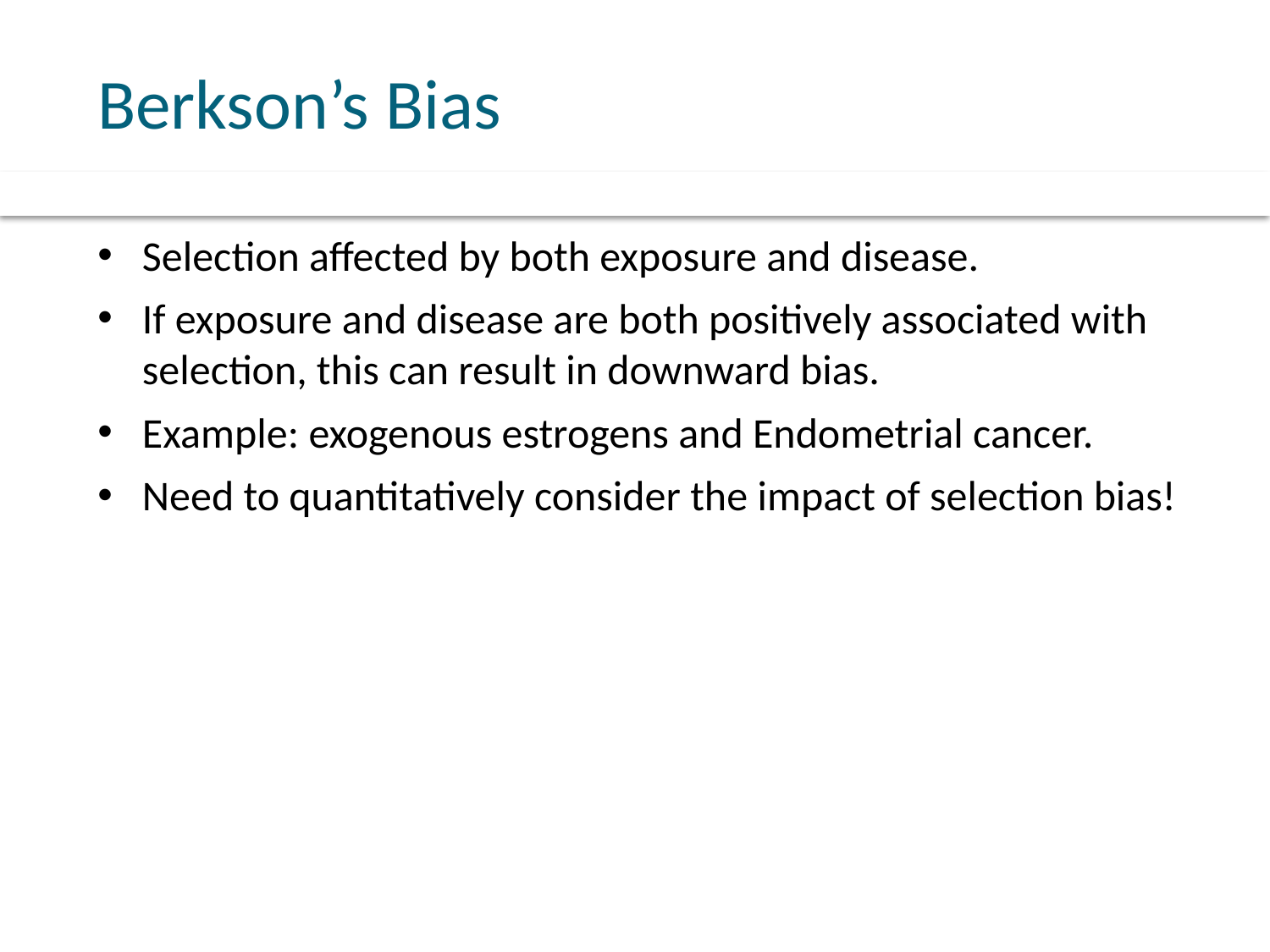

# Berkson’s Bias
Selection affected by both exposure and disease.
If exposure and disease are both positively associated with selection, this can result in downward bias.
Example: exogenous estrogens and Endometrial cancer.
Need to quantitatively consider the impact of selection bias!